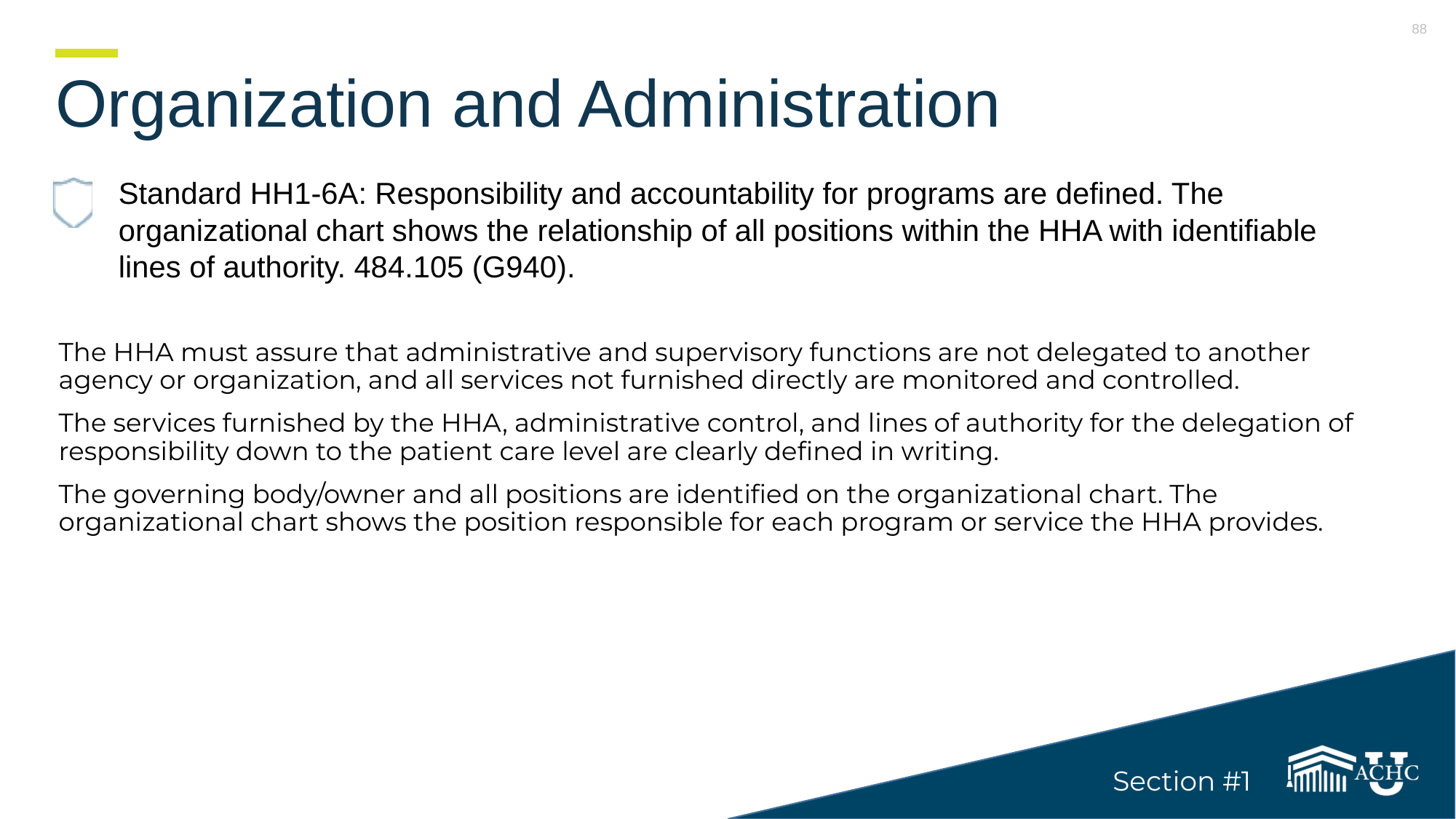

Section 1
# Organization and Administration
Standard HH1-6A: Responsibility and accountability for programs are defined. The organizational chart shows the relationship of all positions within the HHA with identifiable lines of authority. 484.105 (G940).
The HHA must assure that administrative and supervisory functions are not delegated to another agency or organization, and all services not furnished directly are monitored and controlled.
The services furnished by the HHA, administrative control, and lines of authority for the delegation of responsibility down to the patient care level are clearly defined in writing.
The governing body/owner and all positions are identified on the organizational chart. The organizational chart shows the position responsible for each program or service the HHA provides.
Section #1